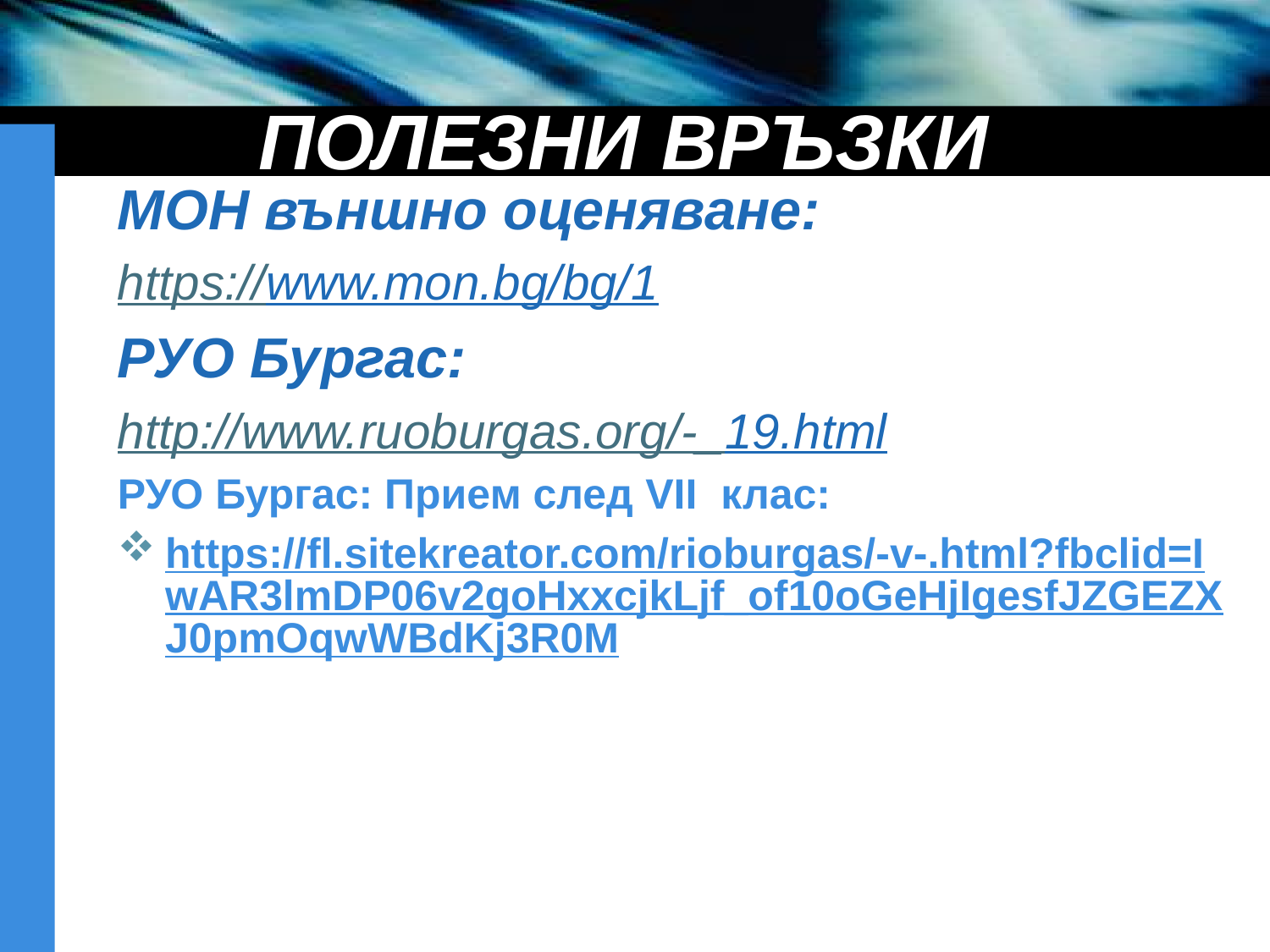

ПОЛЕЗНИ ВРЪЗКИ
МОН външно оценяване:
https://www.mon.bg/bg/1
РУО Бургас:
http://www.ruoburgas.org/-_19.html
РУО Бургас: Прием след VII  клас:
https://fl.sitekreator.com/rioburgas/-v-.html?fbclid=IwAR3lmDP06v2goHxxcjkLjf_of10oGeHjIgesfJZGEZXJ0pmOqwWBdKj3R0M